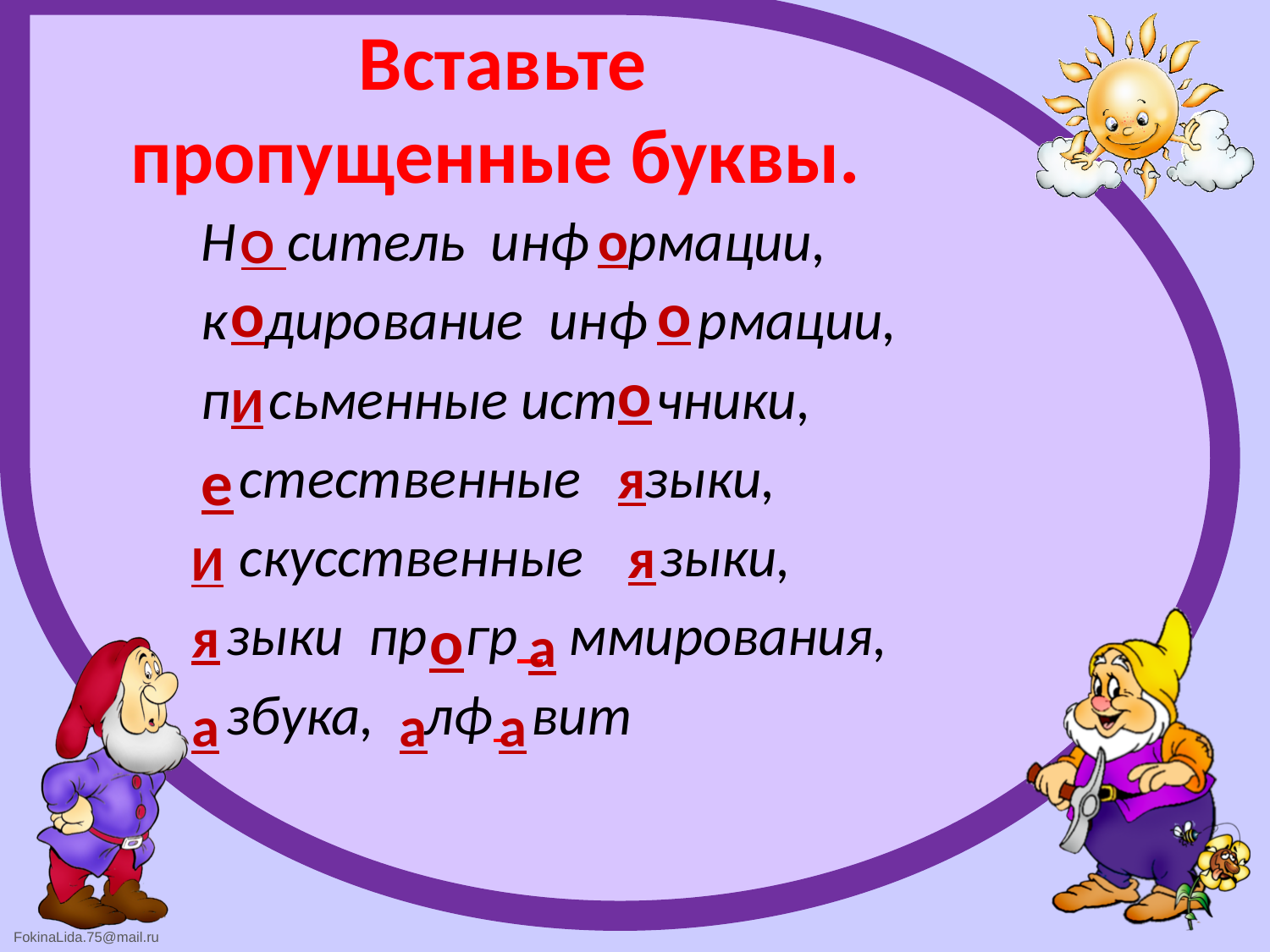

# Вставьте пропущенные буквы.
Н    ситель  инф   рмации,
к   дирование  инф    рмации,
п   сьменные ист   чники,
   стественные     зыки,
   скусственные      зыки,
  зыки  пр   гр    ммирования,
  збука,    лф   вит

о
О
о
о
о
И
е
я
я
И
я
о
а
а
а
а